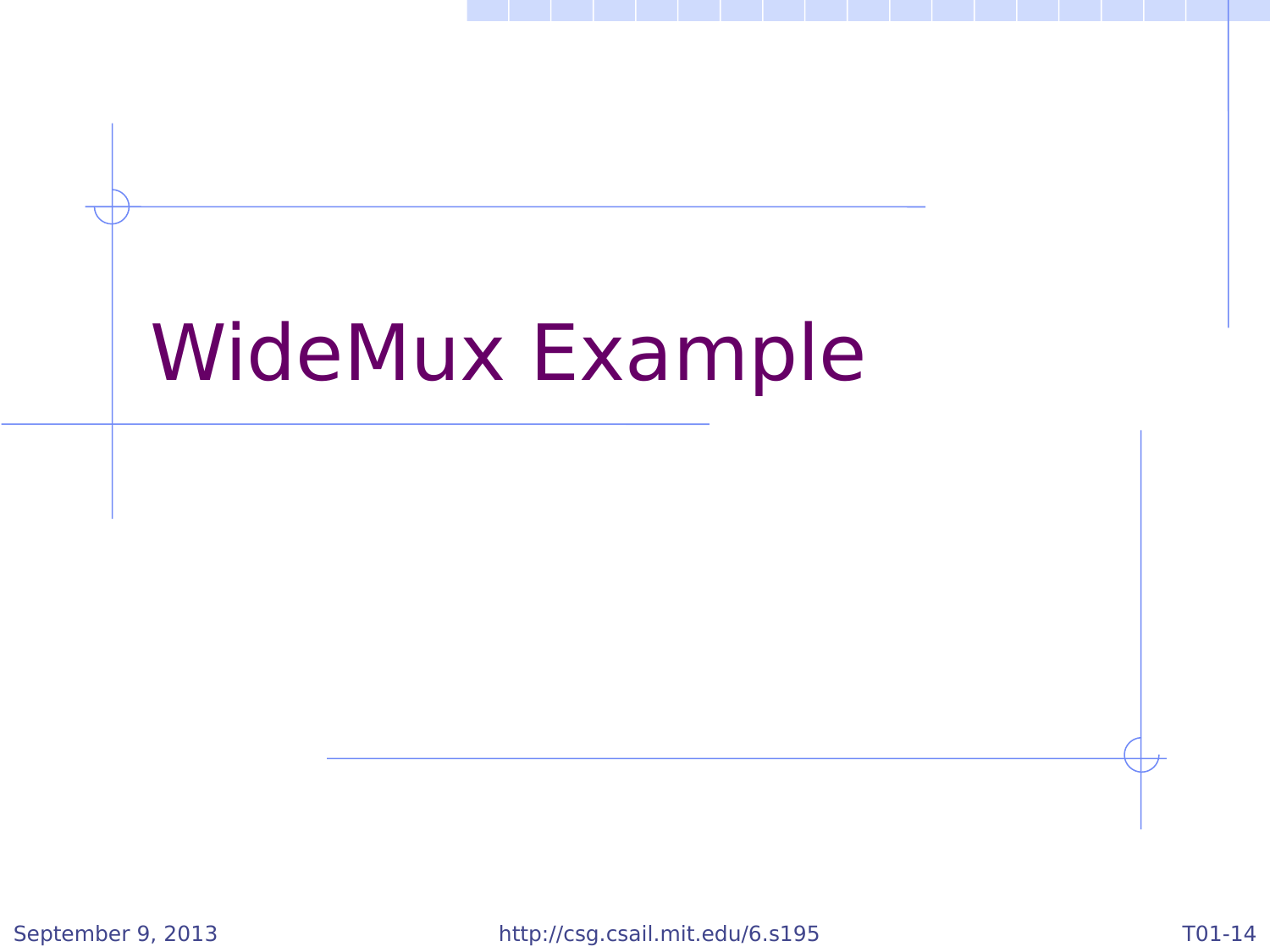

# WideMux Example

September 9, 2013
http://csg.csail.mit.edu/6.s195
T01-14